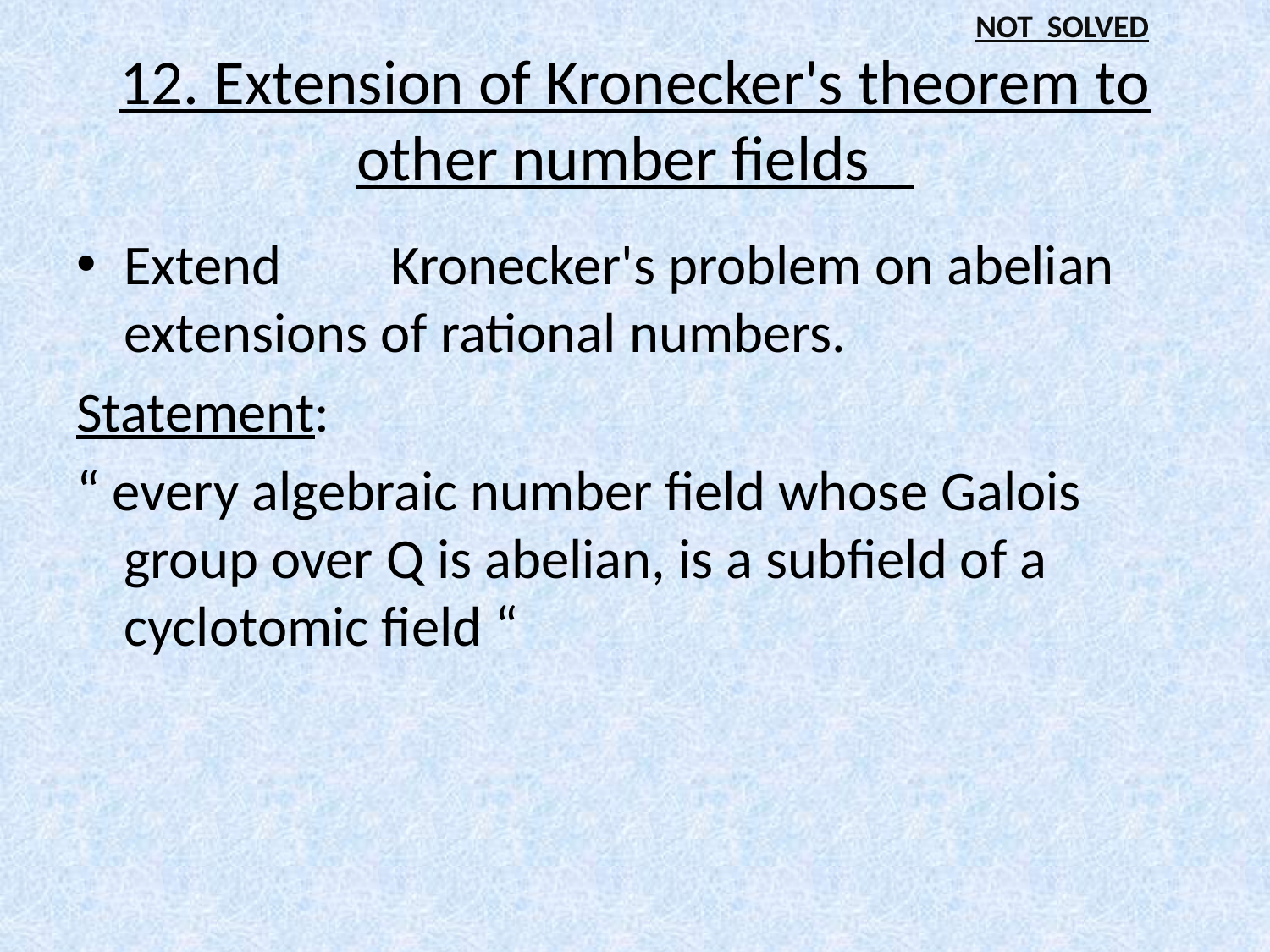

NOT  SOLVED
# 12. Extension of Kronecker's theorem to other number fields
Extend 	 Kronecker's problem on abelian extensions of rational numbers.
Statement:
“ every algebraic number field whose Galois group over Q is abelian, is a subfield of a cyclotomic field “